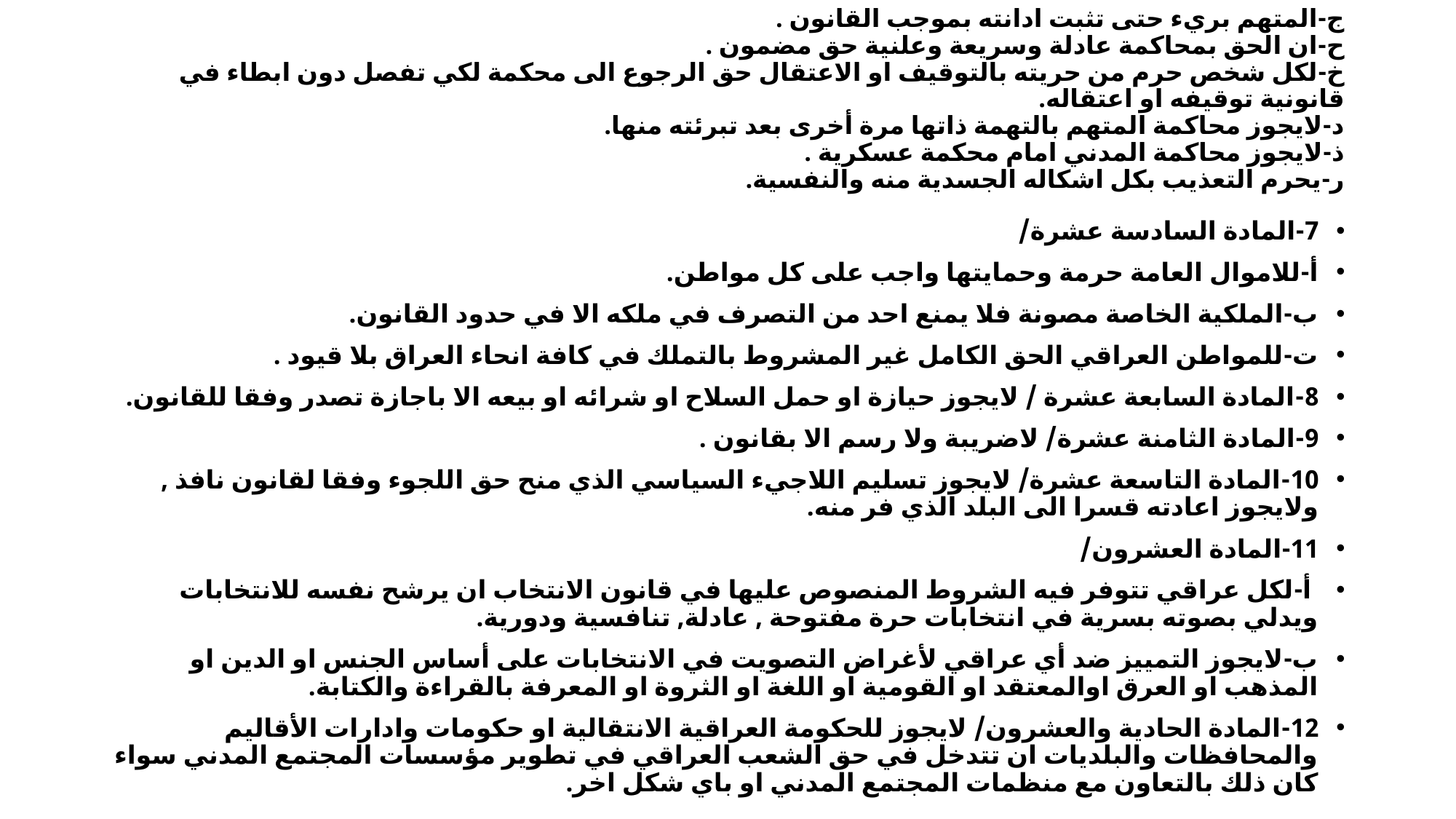

# ج-المتهم بريء حتى تثبت ادانته بموجب القانون . ح-ان الحق بمحاكمة عادلة وسريعة وعلنية حق مضمون . خ-لكل شخص حرم من حريته بالتوقيف او الاعتقال حق الرجوع الى محكمة لكي تفصل دون ابطاء في قانونية توقيفه او اعتقاله. د-لايجوز محاكمة المتهم بالتهمة ذاتها مرة أخرى بعد تبرئته منها. ذ-لايجوز محاكمة المدني امام محكمة عسكرية . ر-يحرم التعذيب بكل اشكاله الجسدية منه والنفسية.
7-المادة السادسة عشرة/
أ-للاموال العامة حرمة وحمايتها واجب على كل مواطن.
ب-الملكية الخاصة مصونة فلا يمنع احد من التصرف في ملكه الا في حدود القانون.
ت-للمواطن العراقي الحق الكامل غير المشروط بالتملك في كافة انحاء العراق بلا قيود .
8-المادة السابعة عشرة / لايجوز حيازة او حمل السلاح او شرائه او بيعه الا باجازة تصدر وفقا للقانون.
9-المادة الثامنة عشرة/ لاضريبة ولا رسم الا بقانون .
10-المادة التاسعة عشرة/ لايجوز تسليم اللاجيء السياسي الذي منح حق اللجوء وفقا لقانون نافذ , ولايجوز اعادته قسرا الى البلد الذي فر منه.
11-المادة العشرون/
 أ-لكل عراقي تتوفر فيه الشروط المنصوص عليها في قانون الانتخاب ان يرشح نفسه للانتخابات ويدلي بصوته بسرية في انتخابات حرة مفتوحة , عادلة, تنافسية ودورية.
ب-لايجوز التمييز ضد أي عراقي لأغراض التصويت في الانتخابات على أساس الجنس او الدين او المذهب او العرق اوالمعتقد او القومية او اللغة او الثروة او المعرفة بالقراءة والكتابة.
12-المادة الحادية والعشرون/ لايجوز للحكومة العراقية الانتقالية او حكومات وادارات الأقاليم والمحافظات والبلديات ان تتدخل في حق الشعب العراقي في تطوير مؤسسات المجتمع المدني سواء كان ذلك بالتعاون مع منظمات المجتمع المدني او باي شكل اخر.